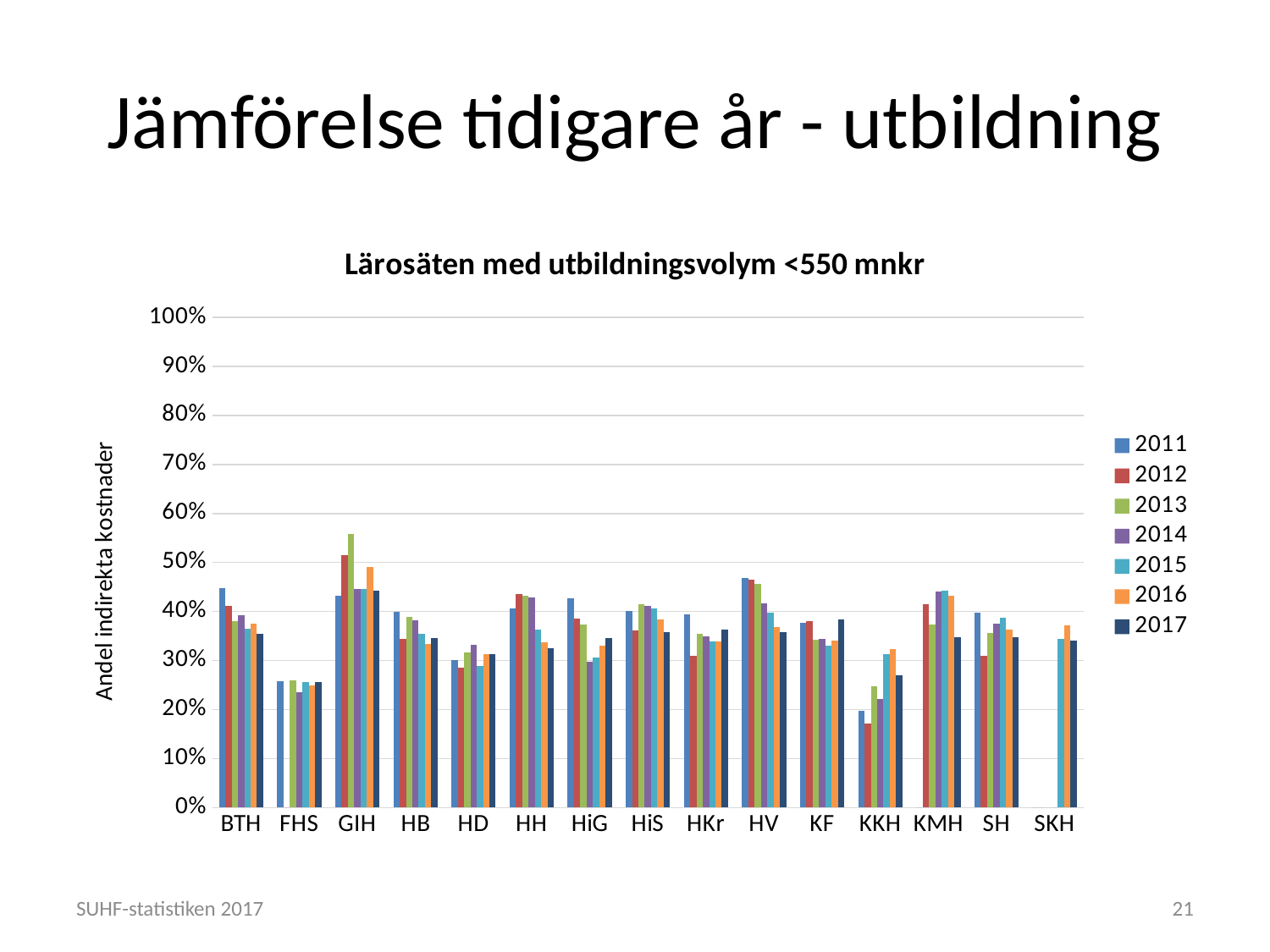

# Jämförelse tidigare år - utbildning

### Chart: Lärosäten med utbildningsvolym <550 mnkr

| Category | 2011 | 2012 | 2013 | 2014 | 2015 | 2016 | 2017 |
|---|---|---|---|---|---|---|---|
| BTH | 0.4478015726530303 | 0.4112630193953889 | 0.379701635180603 | 0.3917320177629004 | 0.36407940654341236 | 0.3746412549806347 | 0.355239664971386 |
| FHS | 0.2584859840415619 | None | 0.260245103453889 | 0.2347109999572485 | 0.256158903519486 | 0.2498607927689937 | 0.25591324421058254 |
| GIH | 0.43294264643967895 | 0.5157094163748928 | 0.5575750219983615 | 0.44644627771387774 | 0.4466269572201997 | 0.4915764451872074 | 0.44294362413475297 |
| HB | 0.3985208805920196 | 0.34366796515837306 | 0.388990195006216 | 0.3824960322925109 | 0.35469634264013405 | 0.3337761710215638 | 0.3466314268721716 |
| HD | 0.3002059246476848 | 0.28609933239478835 | 0.3168773197024417 | 0.3313415048157618 | 0.28909846368156017 | 0.3127371116145497 | 0.3136787491942351 |
| HH | 0.4069688985991518 | 0.4348402949706913 | 0.43168289208598354 | 0.4282883658172507 | 0.36254085065465713 | 0.3367350808051954 | 0.3245727166005928 |
| HiG | 0.4275677509519566 | 0.38522732251273406 | 0.37415013602489977 | 0.2971971496437054 | 0.30640056604409305 | 0.3310494889630208 | 0.3455122675134201 |
| HiS | 0.40153868915520047 | 0.36075024679768647 | 0.4141553329735836 | 0.41171740025600345 | 0.4066759344642949 | 0.3838816547591611 | 0.3573126000592944 |
| HKr | 0.3942128142846389 | 0.3097338375946126 | 0.35432626134389 | 0.348401553045387 | 0.33927896956788633 | 0.339068080040814 | 0.36372102256126304 |
| HV | 0.468867619233651 | 0.4646471410515038 | 0.4557194054001698 | 0.41618682125589973 | 0.3969070873899673 | 0.3675046651461746 | 0.35721950731624375 |
| KF | 0.37646893350680405 | 0.3811843797418398 | 0.3418022665709871 | 0.34479584953950315 | 0.33113349332169784 | 0.3404630911835523 | 0.38341243803585345 |
| KKH | 0.19787745809081395 | 0.17125047093879509 | 0.24794435906779258 | 0.2212084535890513 | 0.3125903623436825 | 0.3231482962725964 | 0.269779692163148 |
| KMH | None | 0.41505573802818635 | 0.37377255880892035 | 0.43992330634853005 | 0.4418295342619952 | 0.4312972099724927 | 0.34835187781523136 |
| SH | 0.397152148933703 | 0.30943659387043493 | 0.3562985611692965 | 0.3755577517557848 | 0.3880337169516401 | 0.36225225489510254 | 0.34811014260672773 |
| SKH | None | None | None | None | 0.34376628060754216 | 0.37129584982407227 | 0.34068289351738934 |
SUHF-statistiken 2017
21